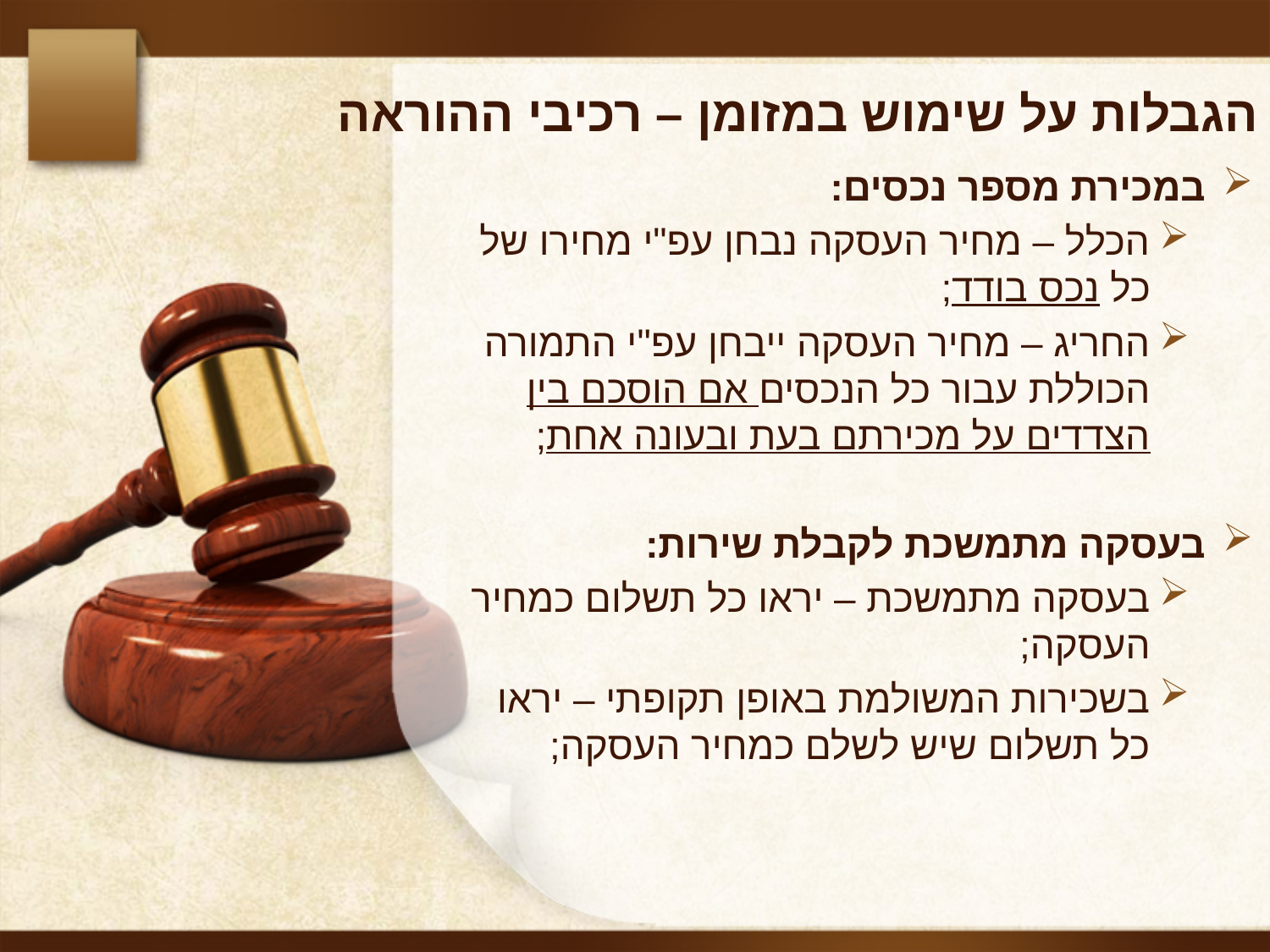

# הגבלות על שימוש במזומן – רכיבי ההוראה
במכירת מספר נכסים:
הכלל – מחיר העסקה נבחן עפ"י מחירו של כל נכס בודד;
החריג – מחיר העסקה ייבחן עפ"י התמורה הכוללת עבור כל הנכסים אם הוסכם בין הצדדים על מכירתם בעת ובעונה אחת;

בעסקה מתמשכת לקבלת שירות:
בעסקה מתמשכת – יראו כל תשלום כמחיר העסקה;
בשכירות המשולמת באופן תקופתי – יראו כל תשלום שיש לשלם כמחיר העסקה;